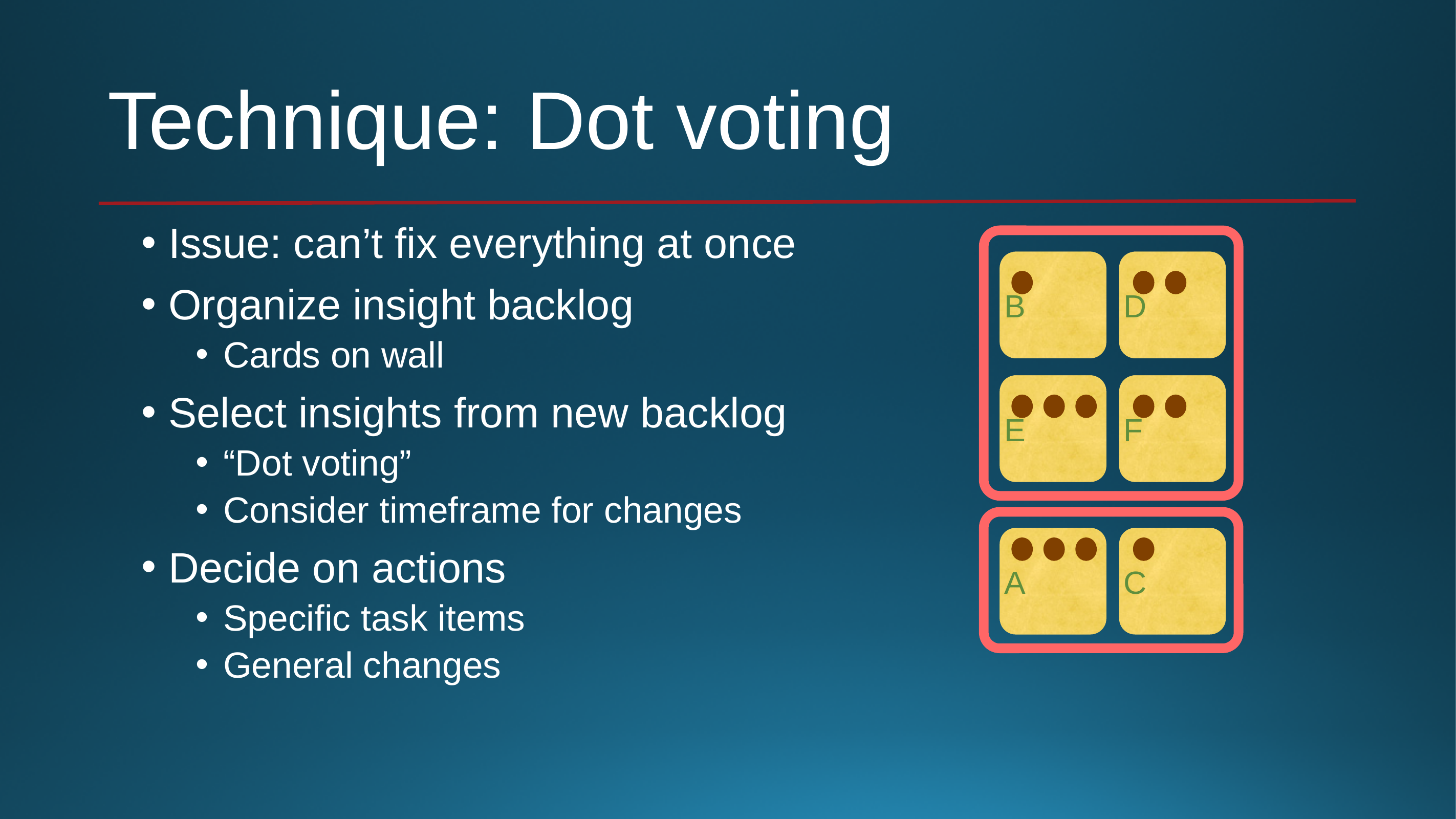

# Technique: Dot voting
Issue: can’t fix everything at once
Organize insight backlog
Cards on wall
Select insights from new backlog
“Dot voting”
Consider timeframe for changes
Decide on actions
Specific task items
General changes

B
D

E
F

A
C